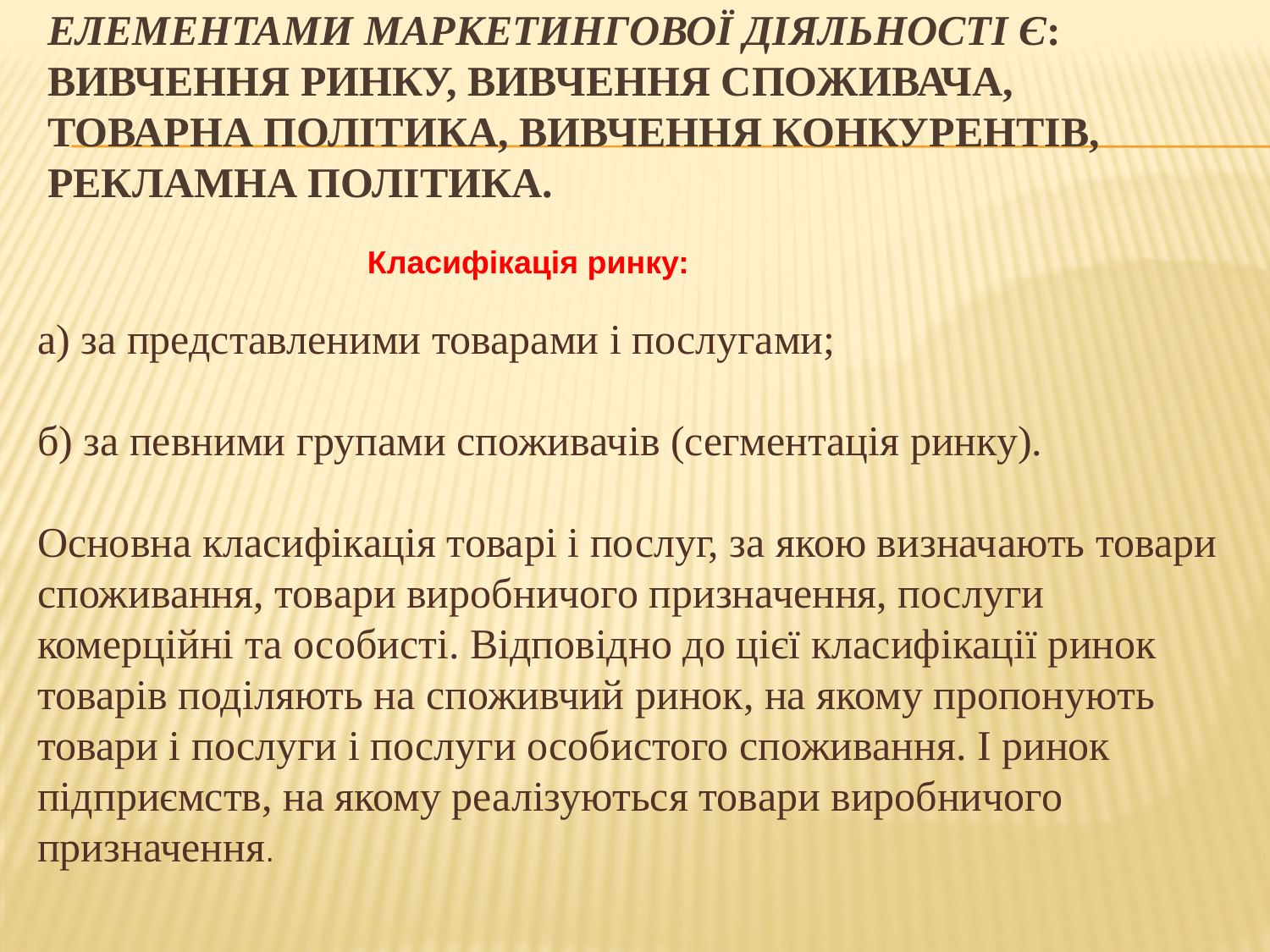

# Елементами маркетингової діяльності є: вивчення ринку, вивчення споживача, товарна політика, вивчення конкурентів, рекламна політика.
Класифікація ринку:
а) за представленими товарами і послугами;
б) за певними групами споживачів (сегментація ринку).
Основна класифікація товарі і послуг, за якою визначають товари споживання, товари виробничого призначення, послуги комерційні та особисті. Відповідно до цієї класифікації ринок товарів поділяють на споживчий ринок, на якому пропонують товари і послуги і послуги особистого споживання. І ринок підприємств, на якому реалізуються товари виробничого призначення.